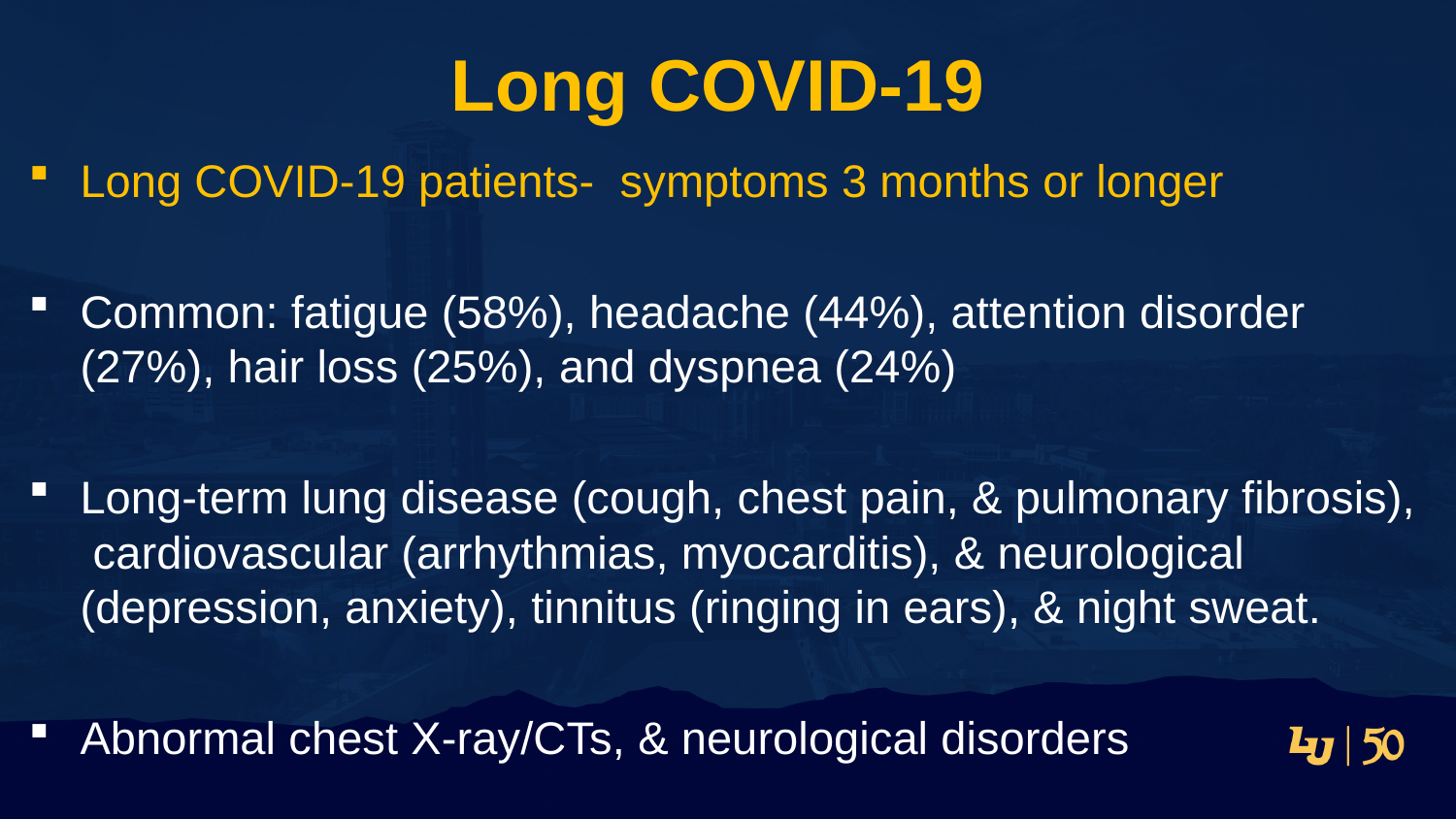

# Long COVID-19
Long COVID‑19 patients-  symptoms 3 months or longer

Common: fatigue (58%), headache (44%), attention disorder (27%), hair loss (25%), and dyspnea (24%)

Long-term lung disease (cough, chest pain, & pulmonary fibrosis),  cardiovascular (arrhythmias, myocarditis), & neurological (depression, anxiety), tinnitus (ringing in ears), & night sweat.

Abnormal chest X-ray/CTs, & neurological disorders